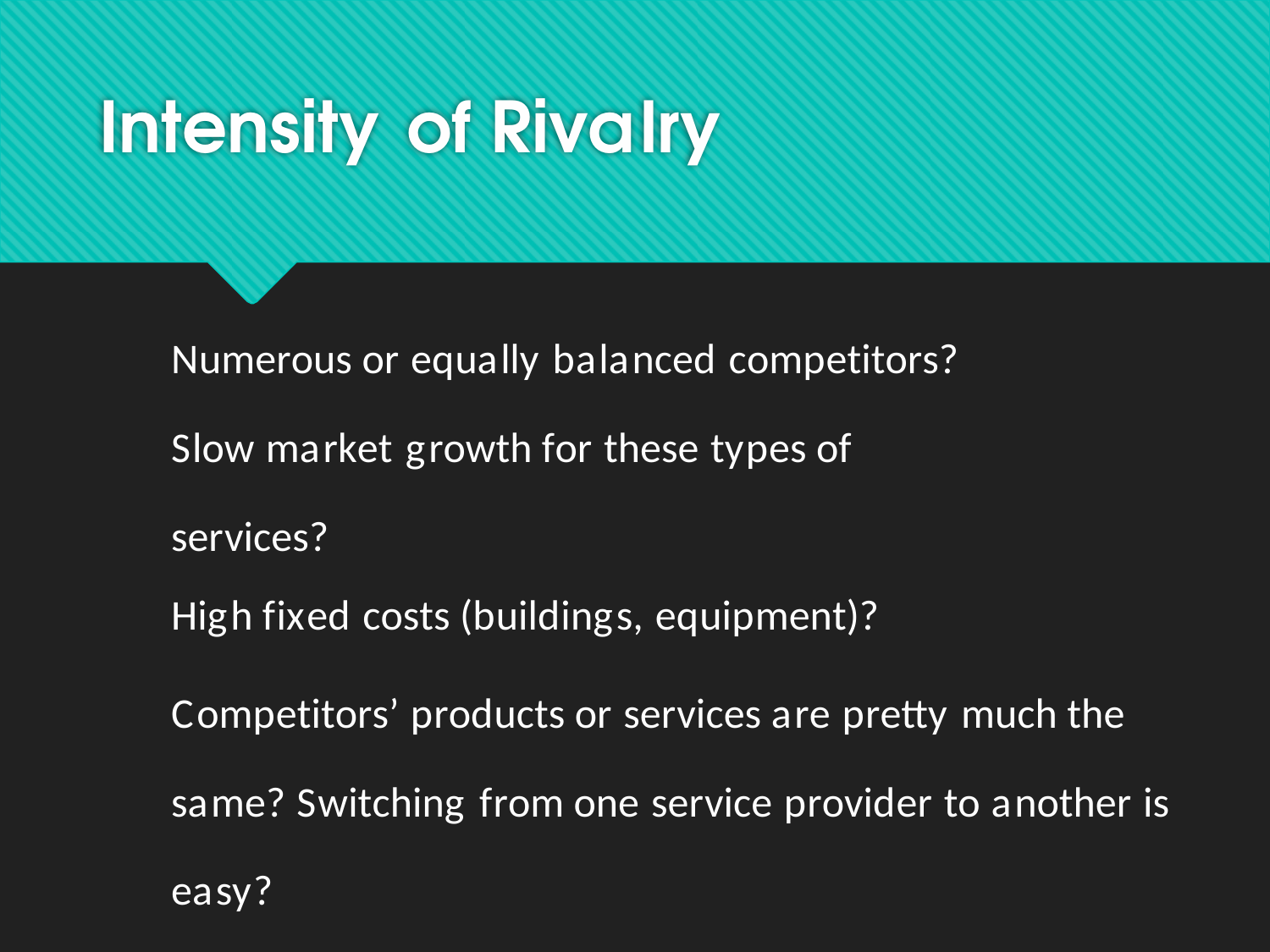

# Intensity of Rivalry
Numerous or equally balanced competitors? Slow market growth for these types of  services?
High fixed costs (buildings, equipment)?
Competitors’ products or services are pretty much the same? Switching from one service provider to another is easy?
Difficult to leave the business once in it?
Competitors place great importance on achieving success?